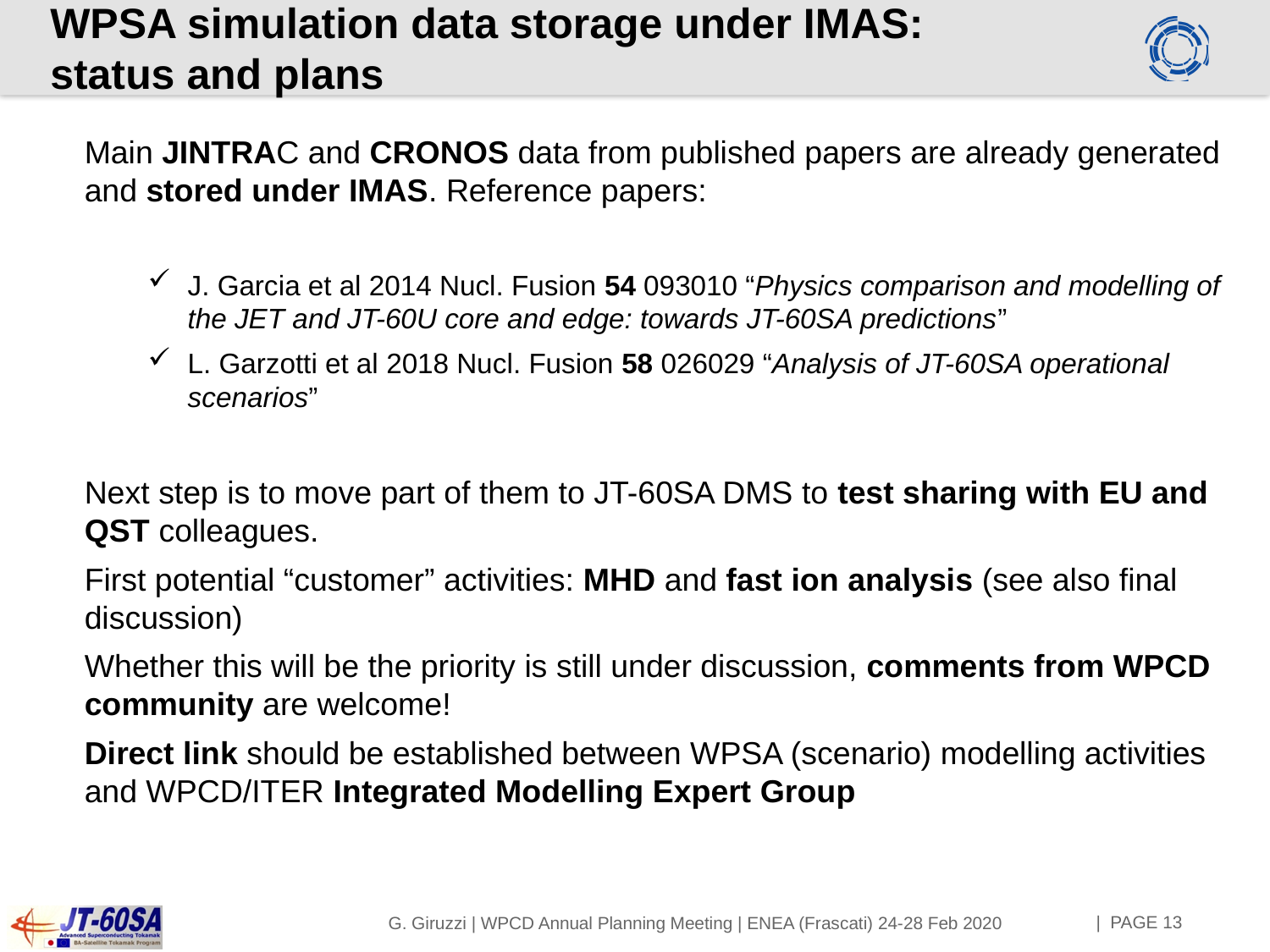

# WPSA simulation data storage under IMAS: status and plans

Main JINTRAC and CRONOS data from published papers are already generated and stored under IMAS. Reference papers:

J. Garcia et al 2014 Nucl. Fusion 54 093010 “Physics comparison and modelling of the JET and JT-60U core and edge: towards JT-60SA predictions”
L. Garzotti et al 2018 Nucl. Fusion 58 026029 “Analysis of JT-60SA operational scenarios”

Next step is to move part of them to JT-60SA DMS to test sharing with EU and QST colleagues.
First potential “customer” activities: MHD and fast ion analysis (see also final discussion)
Whether this will be the priority is still under discussion, comments from WPCD community are welcome!
Direct link should be established between WPSA (scenario) modelling activities and WPCD/ITER Integrated Modelling Expert Group